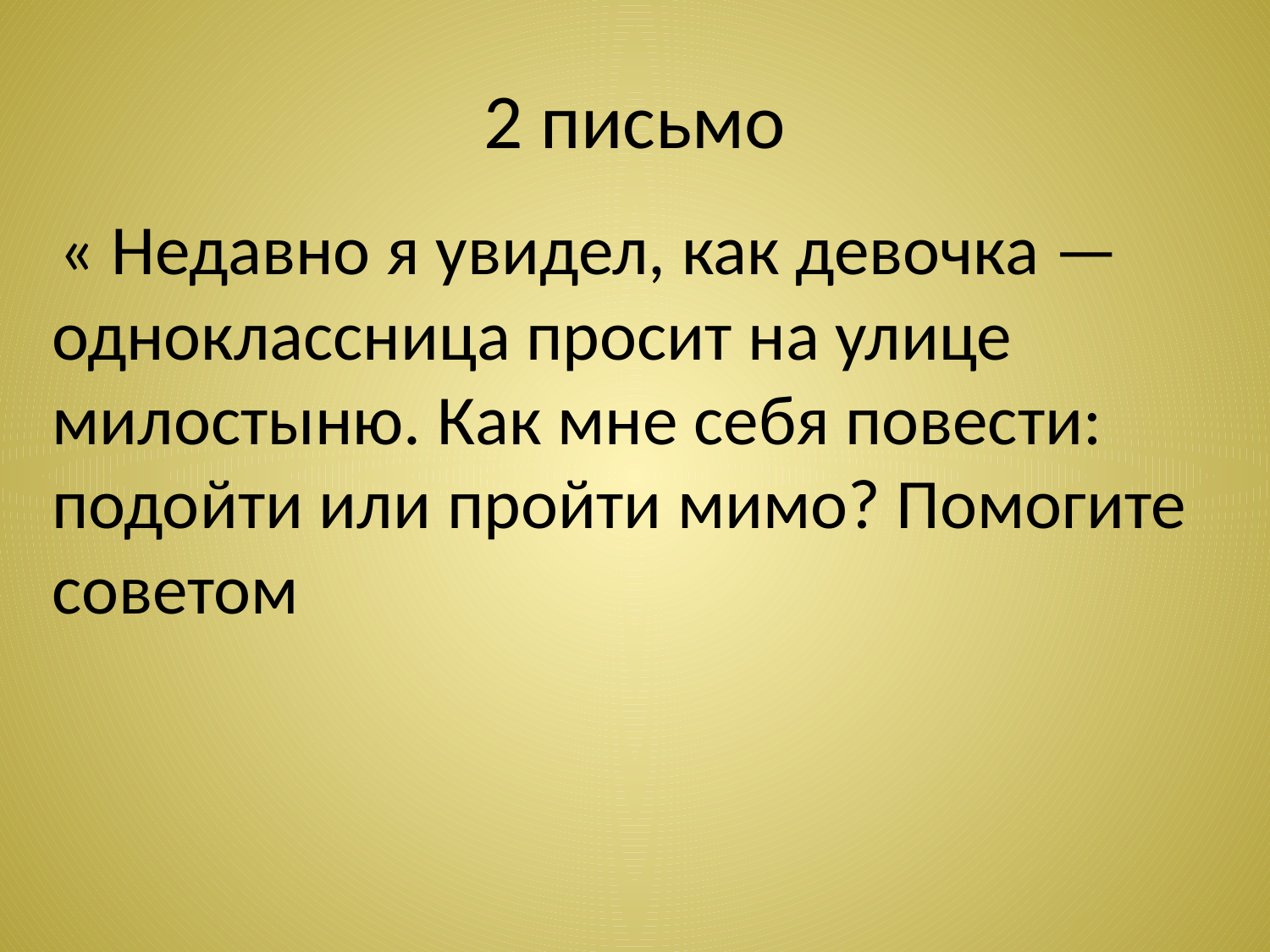

# 2 письмо
 « Недавно я увидел, как девочка — одноклассница просит на улице милостыню. Как мне себя повести: подойти или пройти мимо? Помогите советом